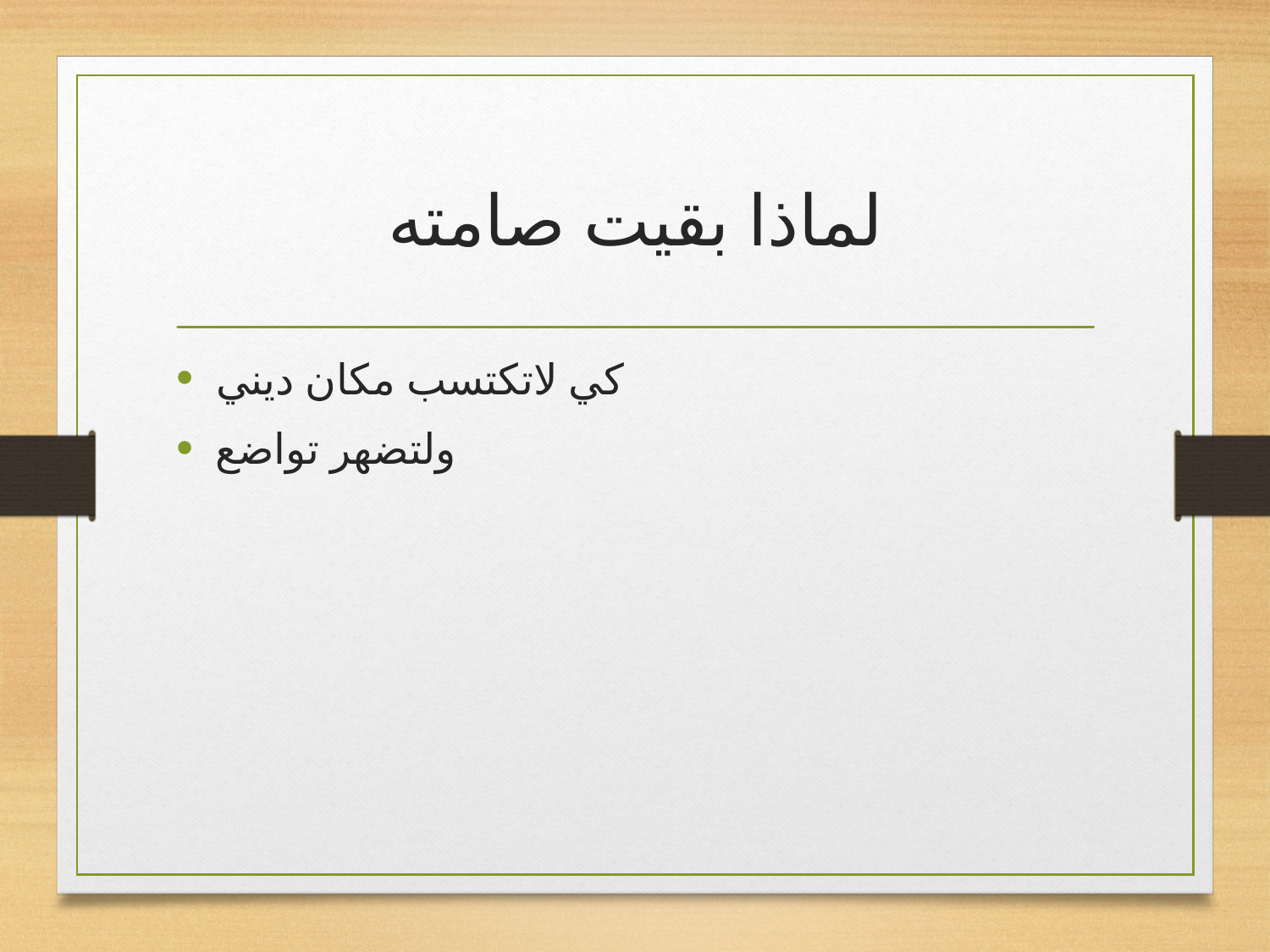

# لماذا بقيت صامته
كي لاتكتسب مكان ديني
ولتضهر تواضع